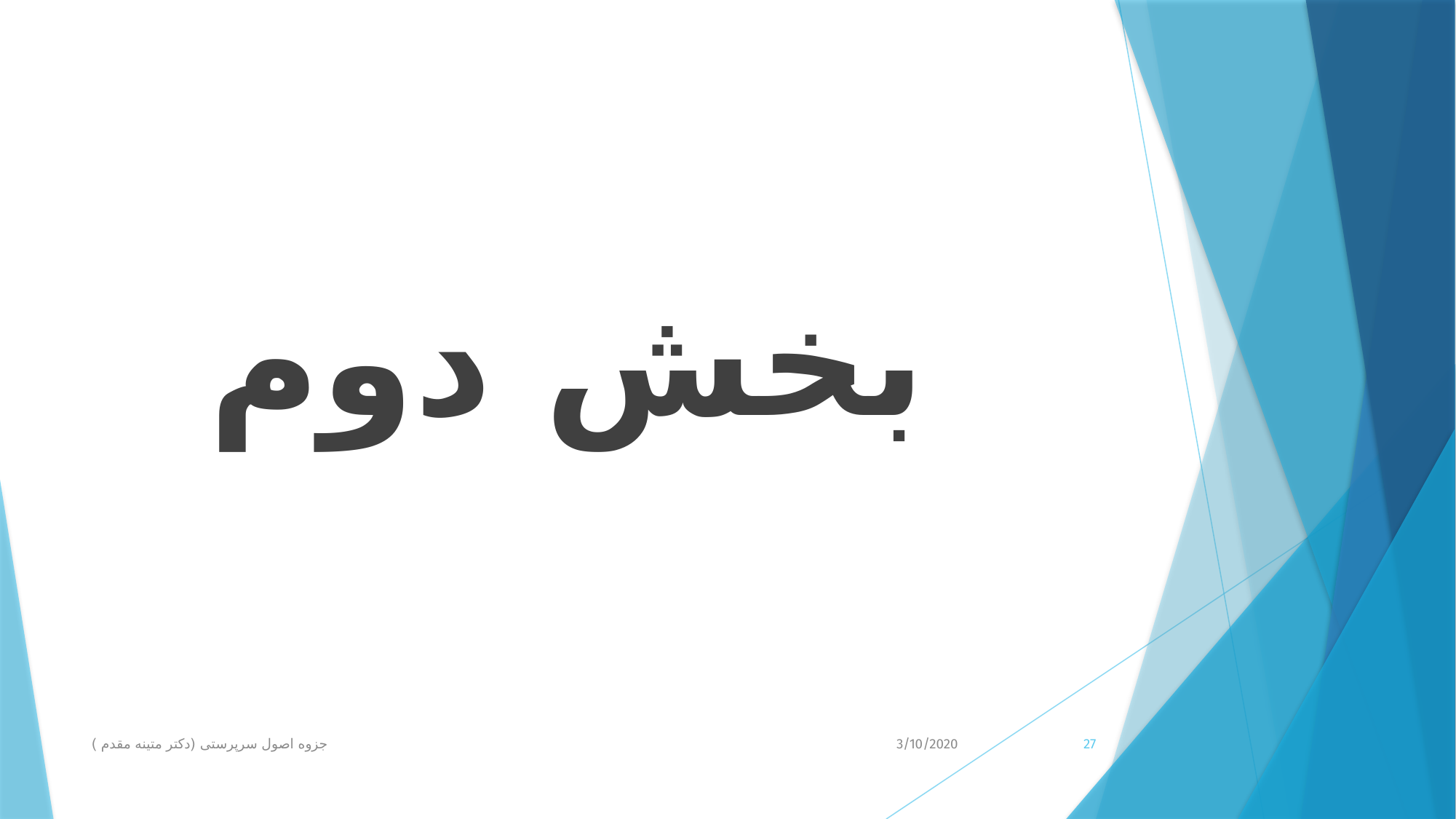

#
بخش دوم
جزوه اصول سرپرستی (دکتر متینه مقدم )
3/10/2020
27